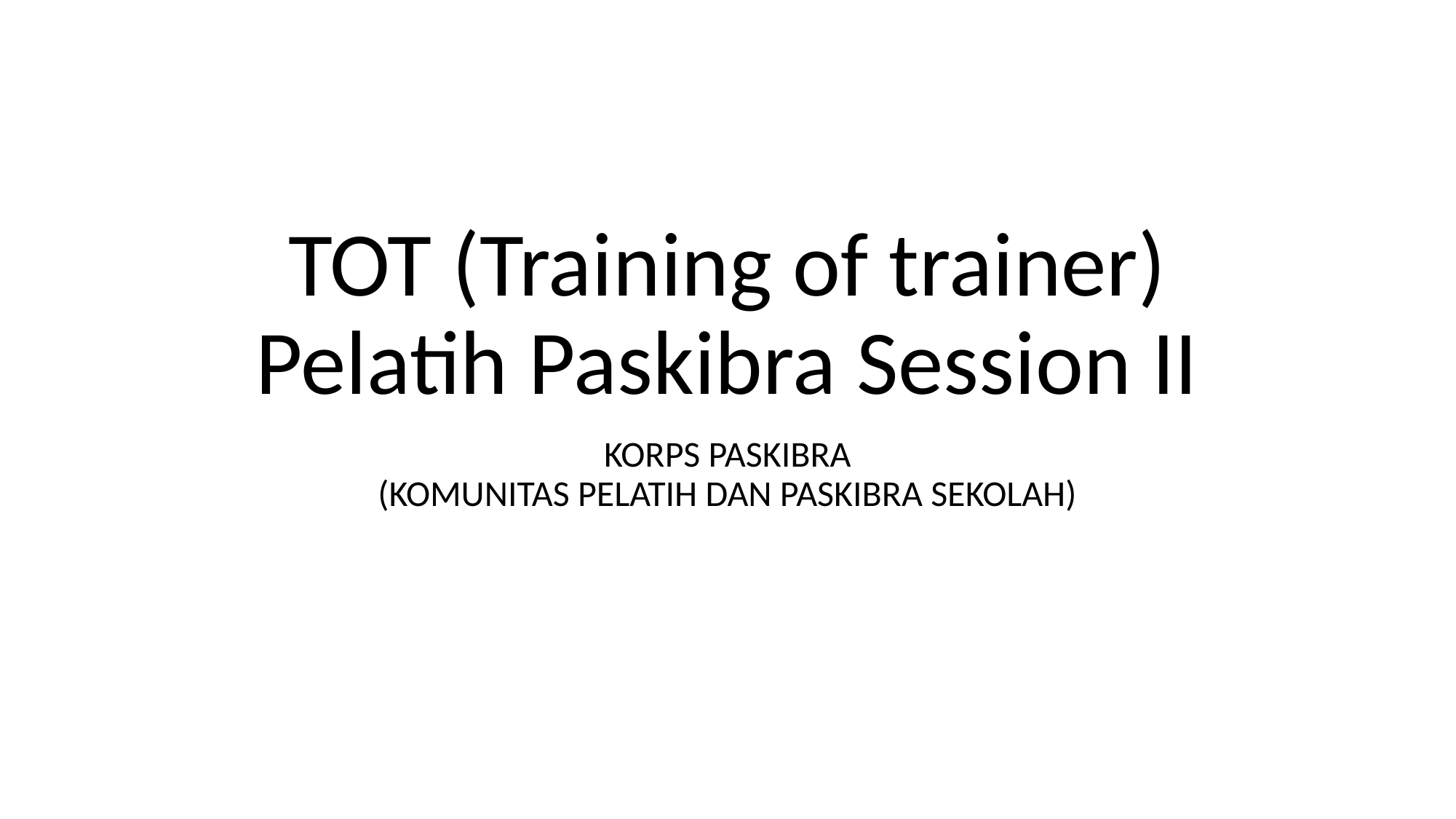

# TOT (Training of trainer) Pelatih Paskibra Session II
KORPS PASKIBRA
(KOMUNITAS PELATIH DAN PASKIBRA SEKOLAH)